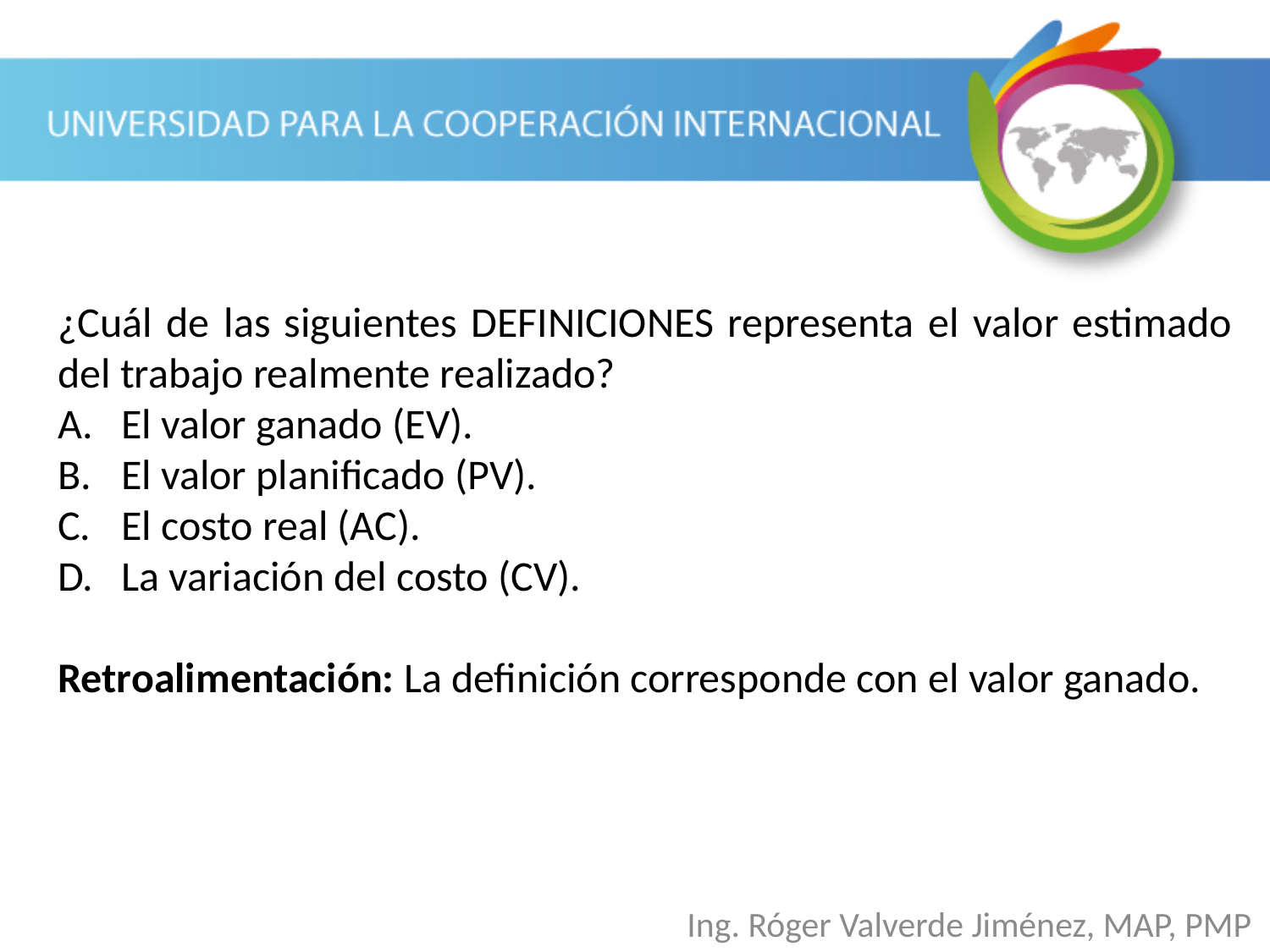

¿Cuál de las siguientes DEFINICIONES representa el valor estimado del trabajo realmente realizado?
El valor ganado (EV).
El valor planificado (PV).
El costo real (AC).
La variación del costo (CV).

Retroalimentación: La definición corresponde con el valor ganado.

Ing. Róger Valverde Jiménez, MAP, PMP